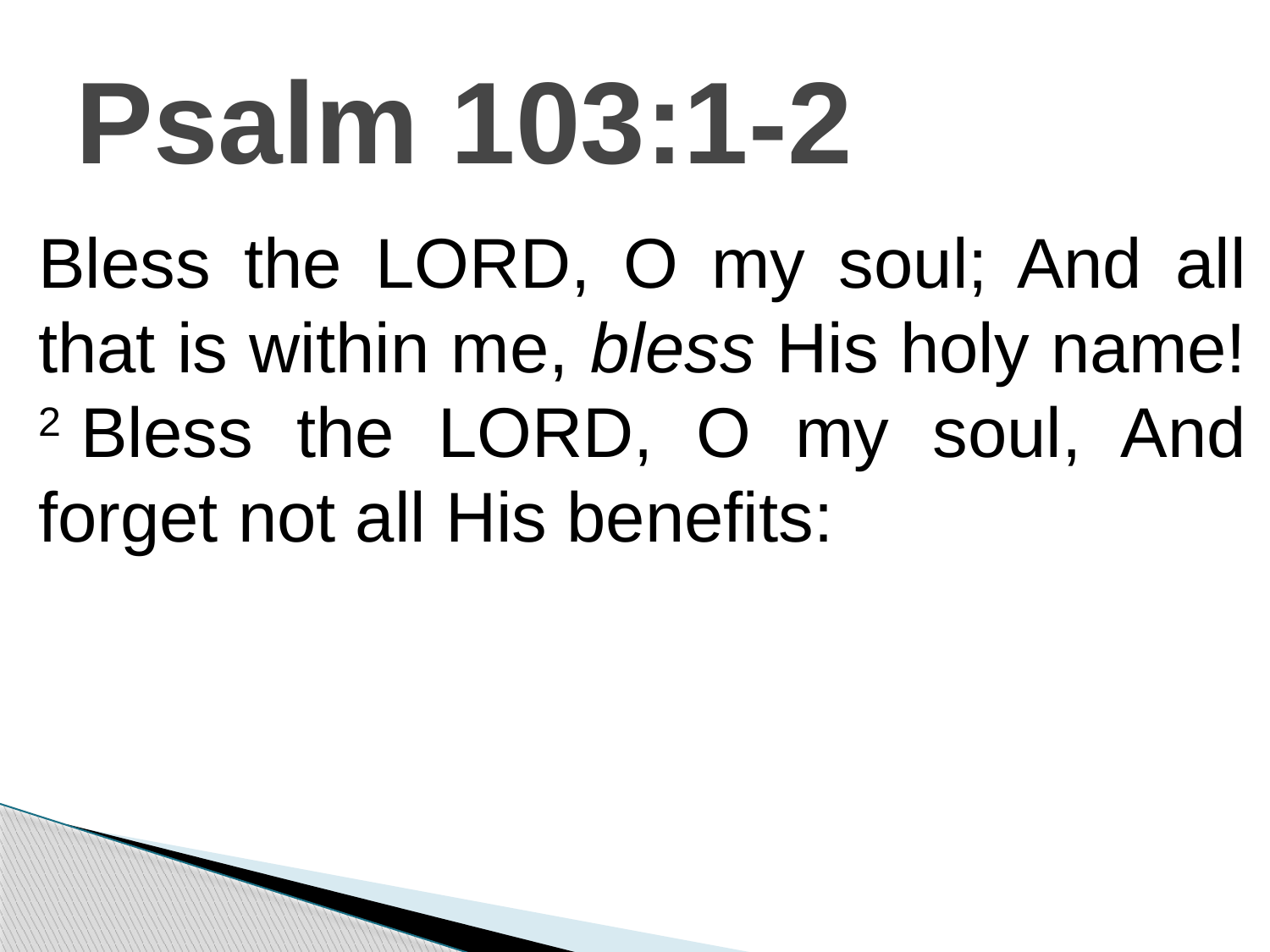

# Psalm 103:1-2
Bless the LORD, O my soul; And all that is within me, bless His holy name! 2 Bless the LORD, O my soul, And forget not all His benefits: